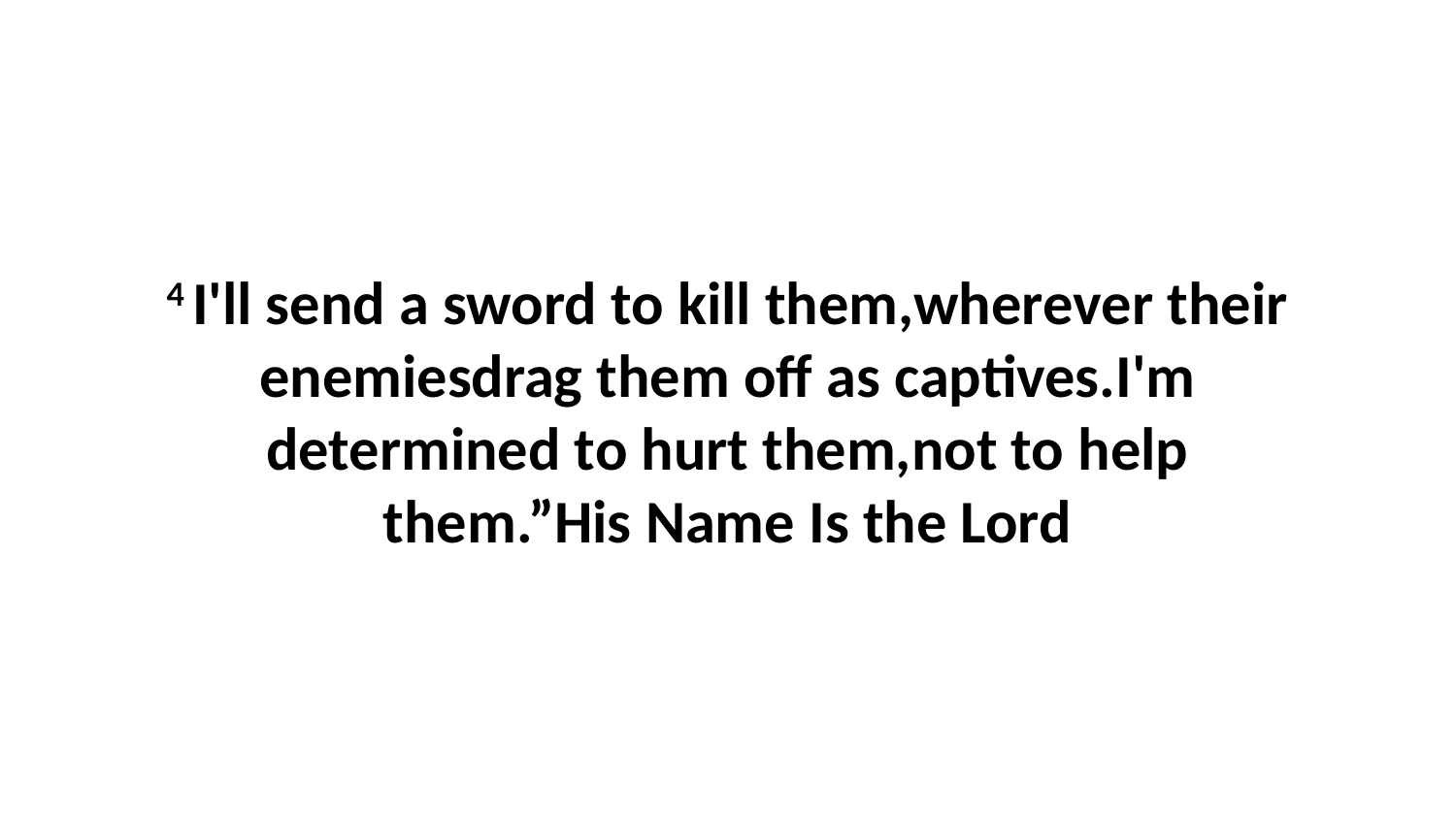

4 I'll send a sword to kill them,wherever their enemiesdrag them off as captives.I'm determined to hurt them,not to help them.”His Name Is the Lord